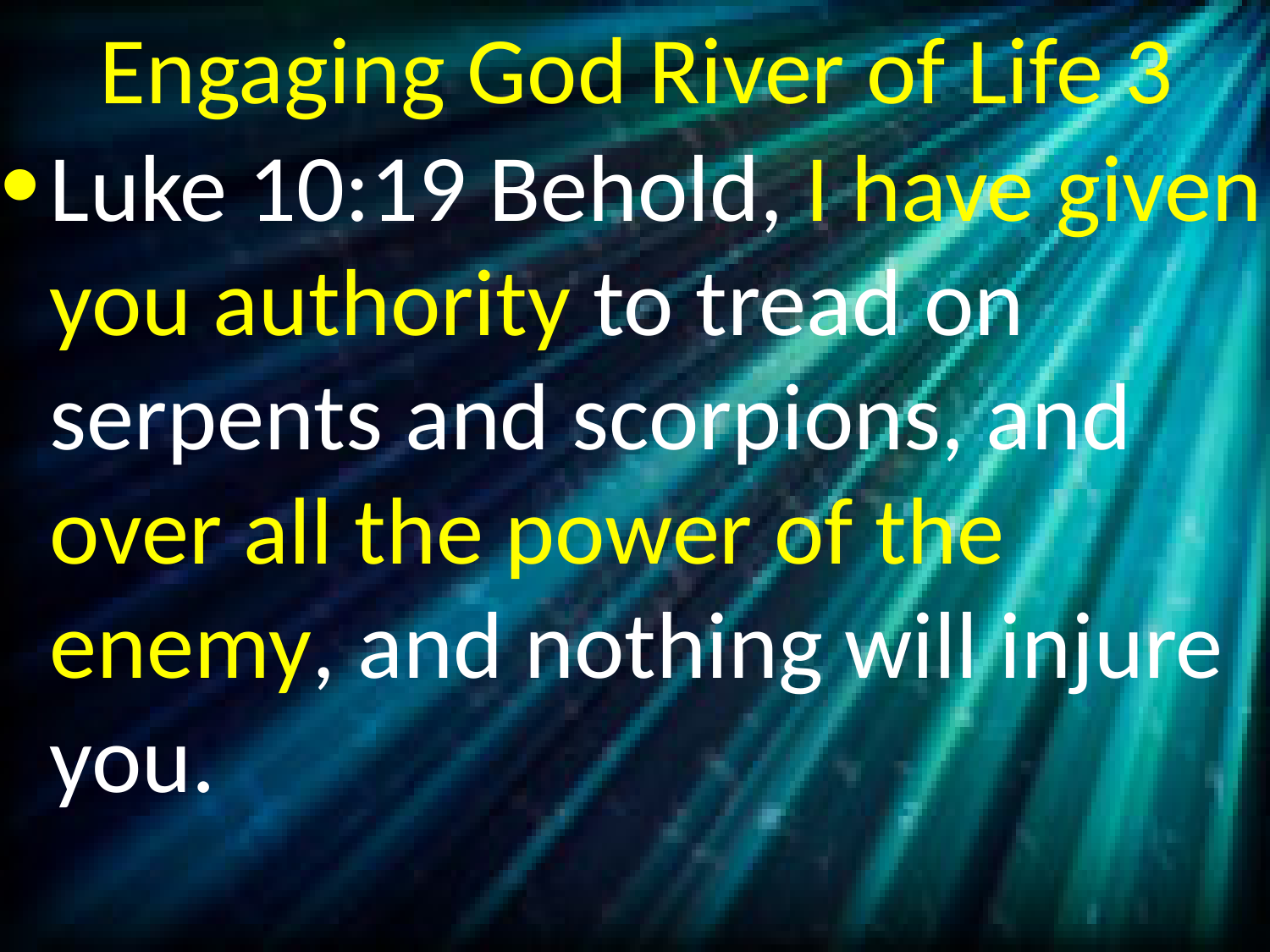

# Engaging God River of Life 3
Luke 10:19 Behold, I have given you authority to tread on serpents and scorpions, and over all the power of the enemy, and nothing will injure you.